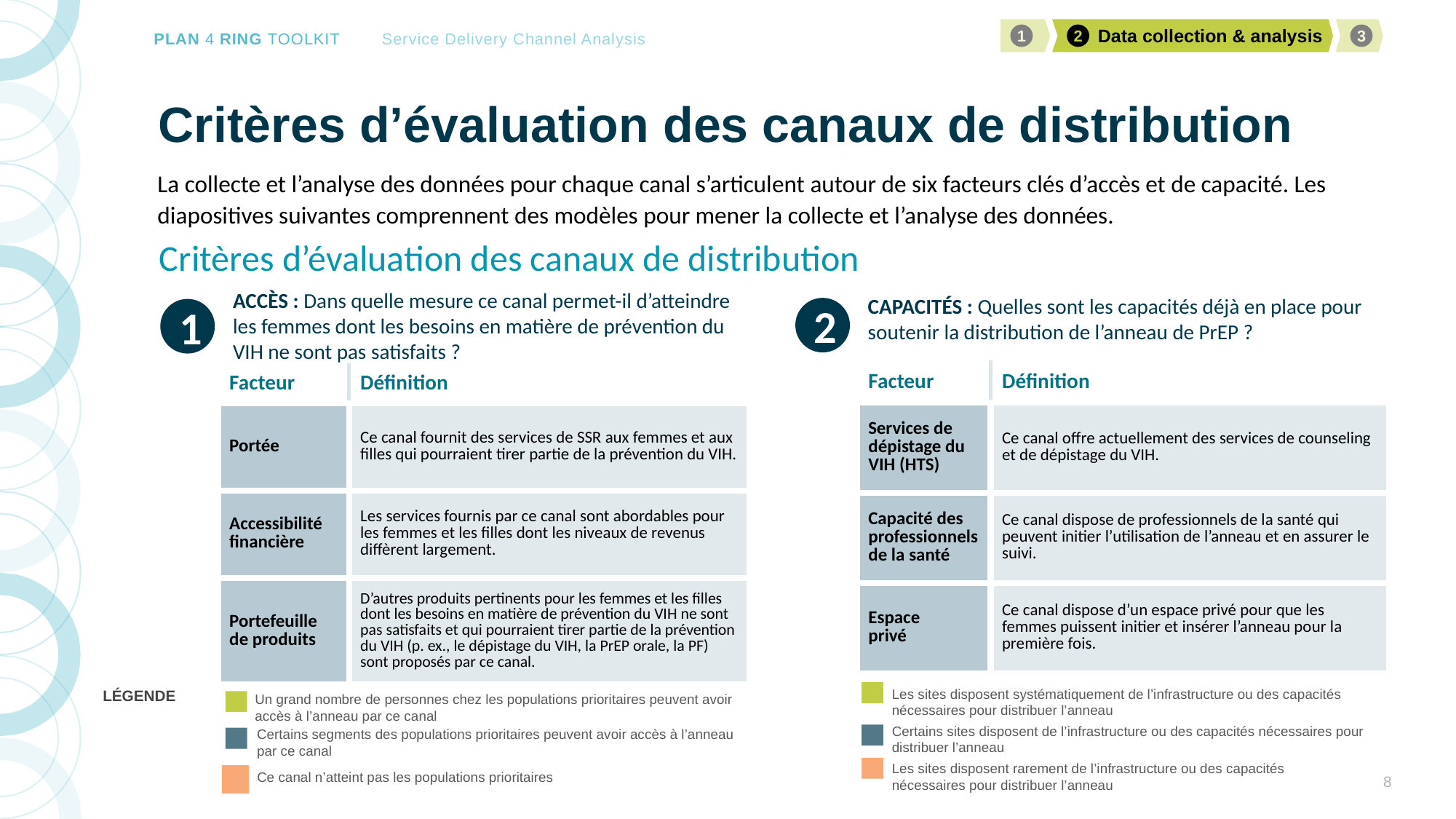

# Critères d’évaluation des canaux de distribution
La collecte et l’analyse des données pour chaque canal s’articulent autour de six facteurs clés d’accès et de capacité. Les diapositives suivantes comprennent des modèles pour mener la collecte et l’analyse des données.
Critères d’évaluation des canaux de distribution
ACCÈS : Dans quelle mesure ce canal permet-il d’atteindre les femmes dont les besoins en matière de prévention du VIH ne sont pas satisfaits ?
1
| Facteur | Définition |
| --- | --- |
| Portée | Ce canal fournit des services de SSR aux femmes et aux filles qui pourraient tirer partie de la prévention du VIH. |
| Accessibilité financière | Les services fournis par ce canal sont abordables pour les femmes et les filles dont les niveaux de revenus diffèrent largement. |
| Portefeuille de produits | D’autres produits pertinents pour les femmes et les filles dont les besoins en matière de prévention du VIH ne sont pas satisfaits et qui pourraient tirer partie de la prévention du VIH (p. ex., le dépistage du VIH, la PrEP orale, la PF) sont proposés par ce canal. |
CAPACITÉS : Quelles sont les capacités déjà en place pour soutenir la distribution de l’anneau de PrEP ?
2
| Facteur | Définition |
| --- | --- |
| Services de dépistage du VIH (HTS) | Ce canal offre actuellement des services de counseling et de dépistage du VIH. |
| Capacité des professionnels de la santé | Ce canal dispose de professionnels de la santé qui peuvent initier l’utilisation de l’anneau et en assurer le suivi. |
| Espace privé | Ce canal dispose d’un espace privé pour que les femmes puissent initier et insérer l’anneau pour la première fois. |

Les sites disposent systématiquement de l’infrastructure ou des capacités nécessaires pour distribuer l’anneau
LÉGENDE
Un grand nombre de personnes chez les populations prioritaires peuvent avoir accès à l’anneau par ce canal

Certains sites disposent de l’infrastructure ou des capacités nécessaires pour distribuer l’anneau

Certains segments des populations prioritaires peuvent avoir accès à l’anneau par ce canal

Les sites disposent rarement de l’infrastructure ou des capacités nécessaires pour distribuer l’anneau
8

Ce canal n’atteint pas les populations prioritaires